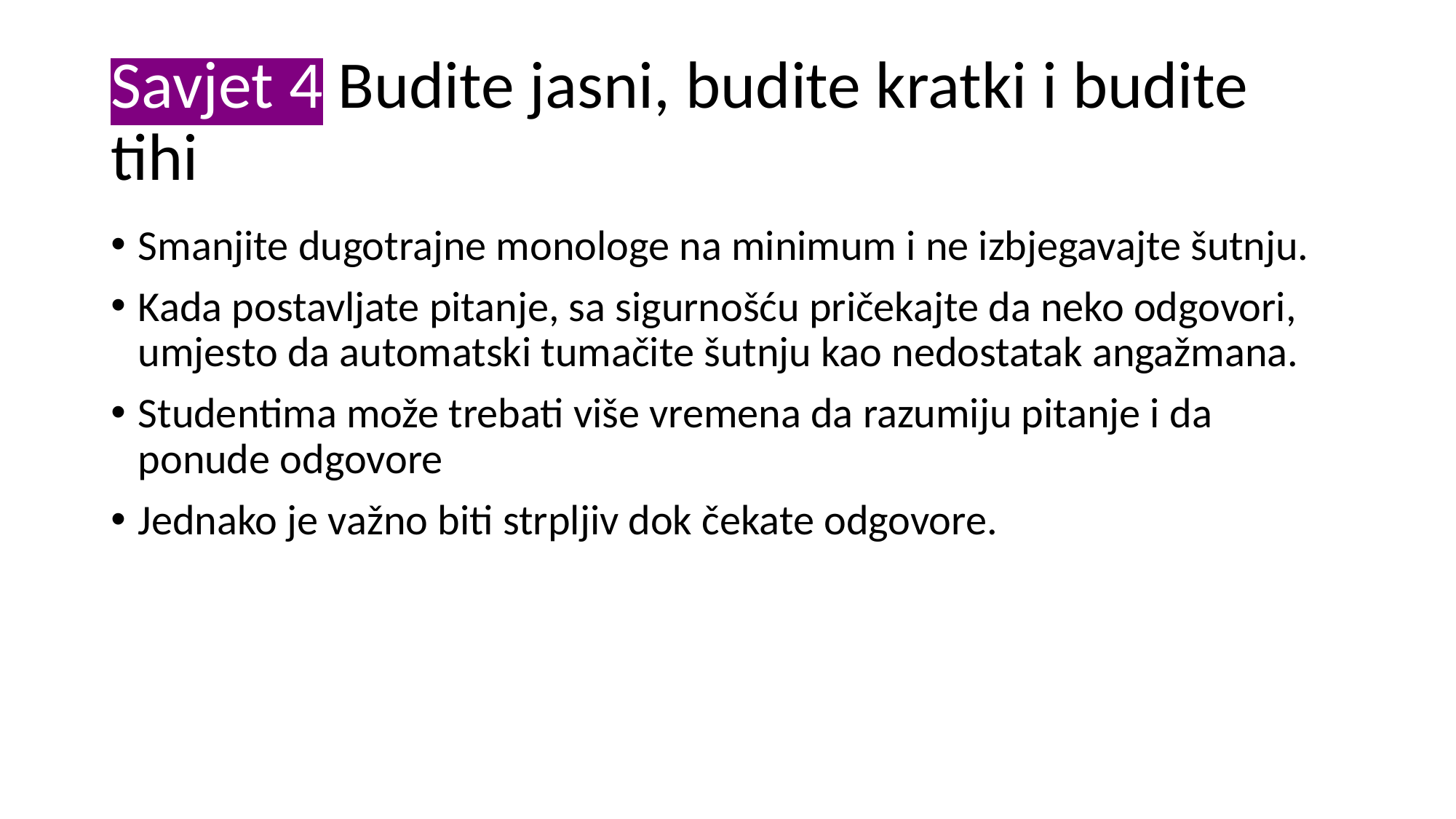

# Savjet 4 Budite jasni, budite kratki i budite tihi
Smanjite dugotrajne monologe na minimum i ne izbjegavajte šutnju.
Kada postavljate pitanje, sa sigurnošću pričekajte da neko odgovori, umjesto da automatski tumačite šutnju kao nedostatak angažmana.
Studentima može trebati više vremena da razumiju pitanje i da ponude odgovore
Jednako je važno biti strpljiv dok čekate odgovore.